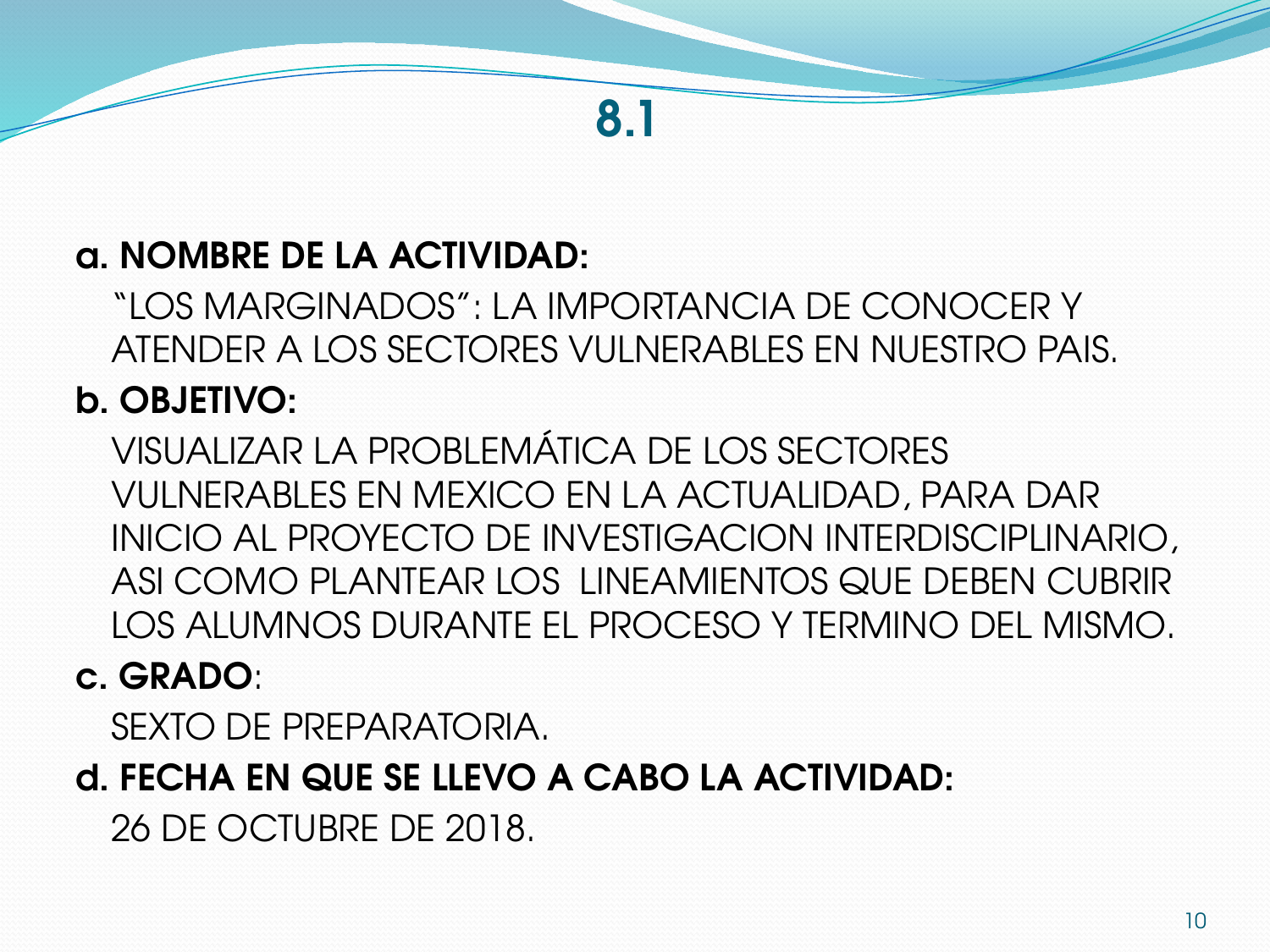

# 8.1
a. NOMBRE DE LA ACTIVIDAD:
	“LOS MARGINADOS”: LA IMPORTANCIA DE CONOCER Y ATENDER A LOS SECTORES VULNERABLES EN NUESTRO PAIS.
b. OBJETIVO:
	VISUALIZAR LA PROBLEMÁTICA DE LOS SECTORES VULNERABLES EN MEXICO EN LA ACTUALIDAD, PARA DAR INICIO AL PROYECTO DE INVESTIGACION INTERDISCIPLINARIO, ASI COMO PLANTEAR LOS  LINEAMIENTOS QUE DEBEN CUBRIR LOS ALUMNOS DURANTE EL PROCESO Y TERMINO DEL MISMO.
c. GRADO:
	SEXTO DE PREPARATORIA.
d. FECHA EN QUE SE LLEVO A CABO LA ACTIVIDAD:
	26 DE OCTUBRE DE 2018.
10